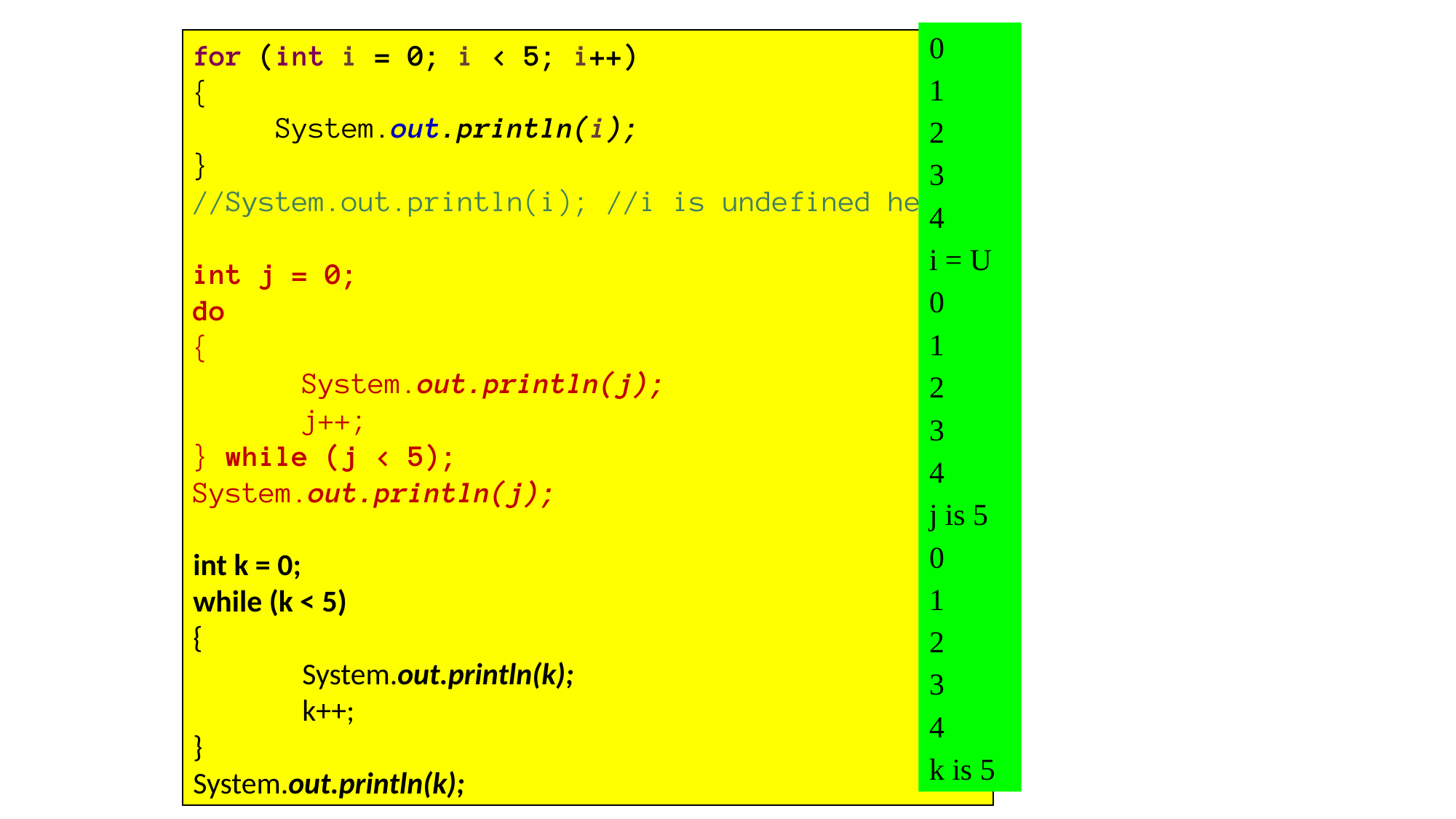

0
1
2
3
4
i = U
0
1
2
3
4
j is 5
0
1
2
3
4
k is 5
for (int i = 0; i < 5; i++)
{
     System.out.println(i);
}
//System.out.println(i); //i is undefined here!

int j = 0;
do
{
  	System.out.println(j);
 	j++;
} while (j < 5);
System.out.println(j);

int k = 0;
while (k < 5)
{
    	System.out.println(k);
    	k++;
}
System.out.println(k);